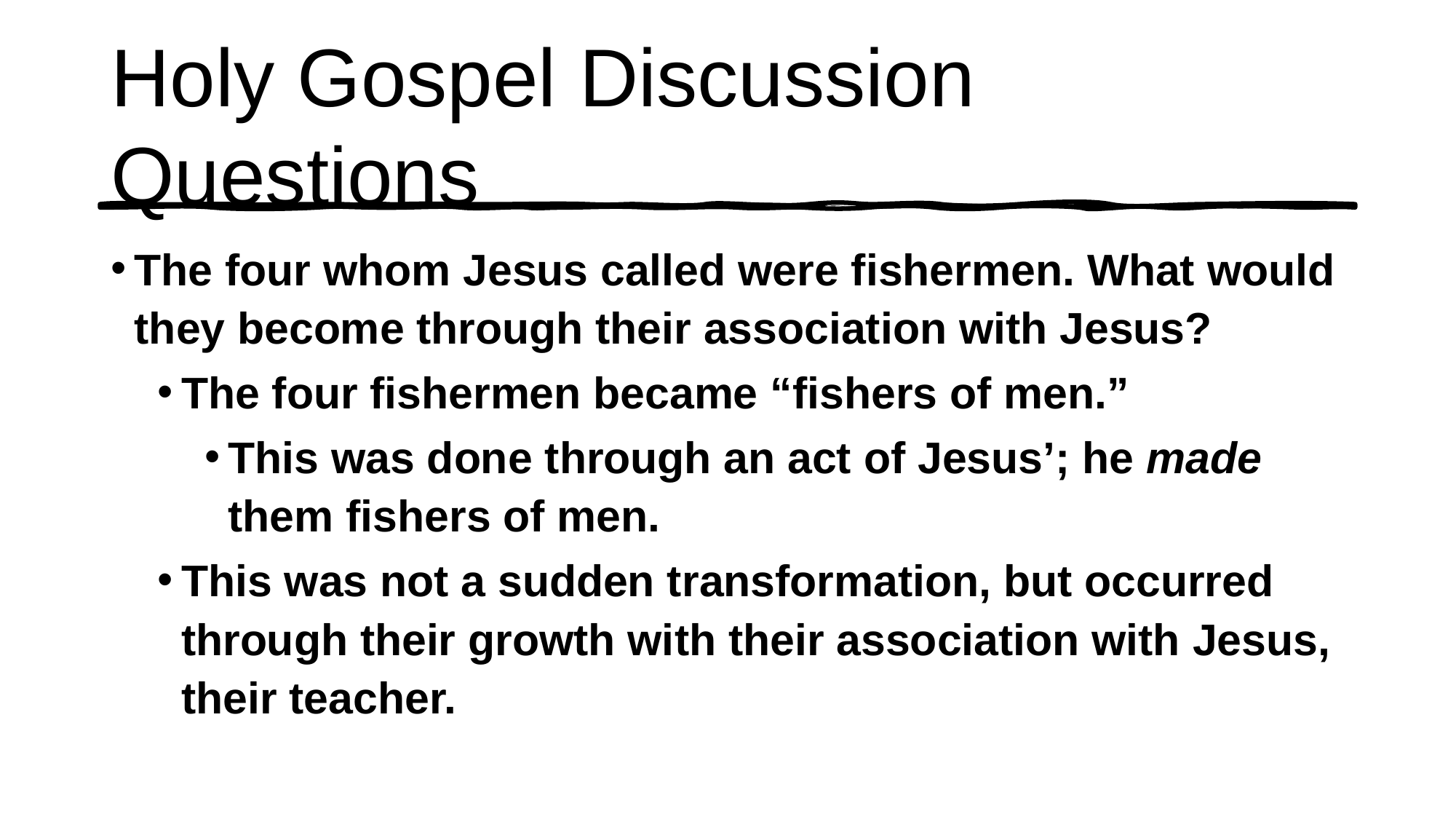

# Holy Gospel Discussion Questions
The four whom Jesus called were fishermen. What would they become through their association with Jesus?
The four fishermen became “fishers of men.”
This was done through an act of Jesus’; he made them fishers of men.
This was not a sudden transformation, but occurred through their growth with their association with Jesus, their teacher.